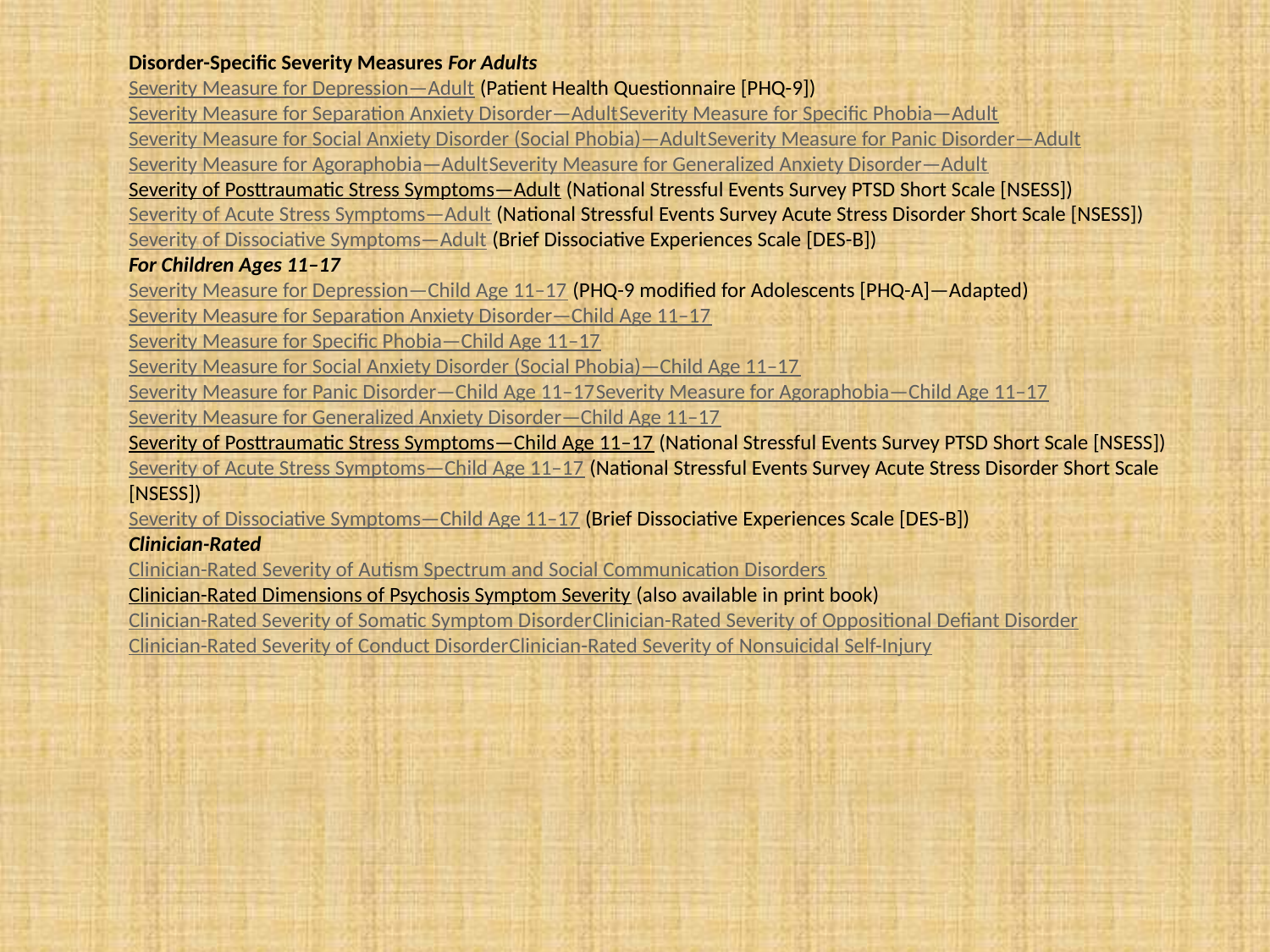

Disorder-Specific Severity Measures For Adults
Severity Measure for Depression—Adult (Patient Health Questionnaire [PHQ-9])
Severity Measure for Separation Anxiety Disorder—Adult
Severity Measure for Specific Phobia—Adult
Severity Measure for Social Anxiety Disorder (Social Phobia)—Adult
Severity Measure for Panic Disorder—Adult
Severity Measure for Agoraphobia—Adult
Severity Measure for Generalized Anxiety Disorder—Adult
Severity of Posttraumatic Stress Symptoms—Adult (National Stressful Events Survey PTSD Short Scale [NSESS])
Severity of Acute Stress Symptoms—Adult (National Stressful Events Survey Acute Stress Disorder Short Scale [NSESS])
Severity of Dissociative Symptoms—Adult (Brief Dissociative Experiences Scale [DES-B])
For Children Ages 11–17
Severity Measure for Depression—Child Age 11–17 (PHQ-9 modified for Adolescents [PHQ-A]—Adapted)
Severity Measure for Separation Anxiety Disorder—Child Age 11–17
Severity Measure for Specific Phobia—Child Age 11–17
Severity Measure for Social Anxiety Disorder (Social Phobia)—Child Age 11–17
Severity Measure for Panic Disorder—Child Age 11–17
Severity Measure for Agoraphobia—Child Age 11–17
Severity Measure for Generalized Anxiety Disorder—Child Age 11–17
Severity of Posttraumatic Stress Symptoms—Child Age 11–17 (National Stressful Events Survey PTSD Short Scale [NSESS])
Severity of Acute Stress Symptoms—Child Age 11–17 (National Stressful Events Survey Acute Stress Disorder Short Scale [NSESS])
Severity of Dissociative Symptoms—Child Age 11–17 (Brief Dissociative Experiences Scale [DES-B])
Clinician-Rated
Clinician-Rated Severity of Autism Spectrum and Social Communication Disorders
Clinician-Rated Dimensions of Psychosis Symptom Severity (also available in print book)
Clinician-Rated Severity of Somatic Symptom Disorder
Clinician-Rated Severity of Oppositional Defiant Disorder
Clinician-Rated Severity of Conduct Disorder
Clinician-Rated Severity of Nonsuicidal Self-Injury